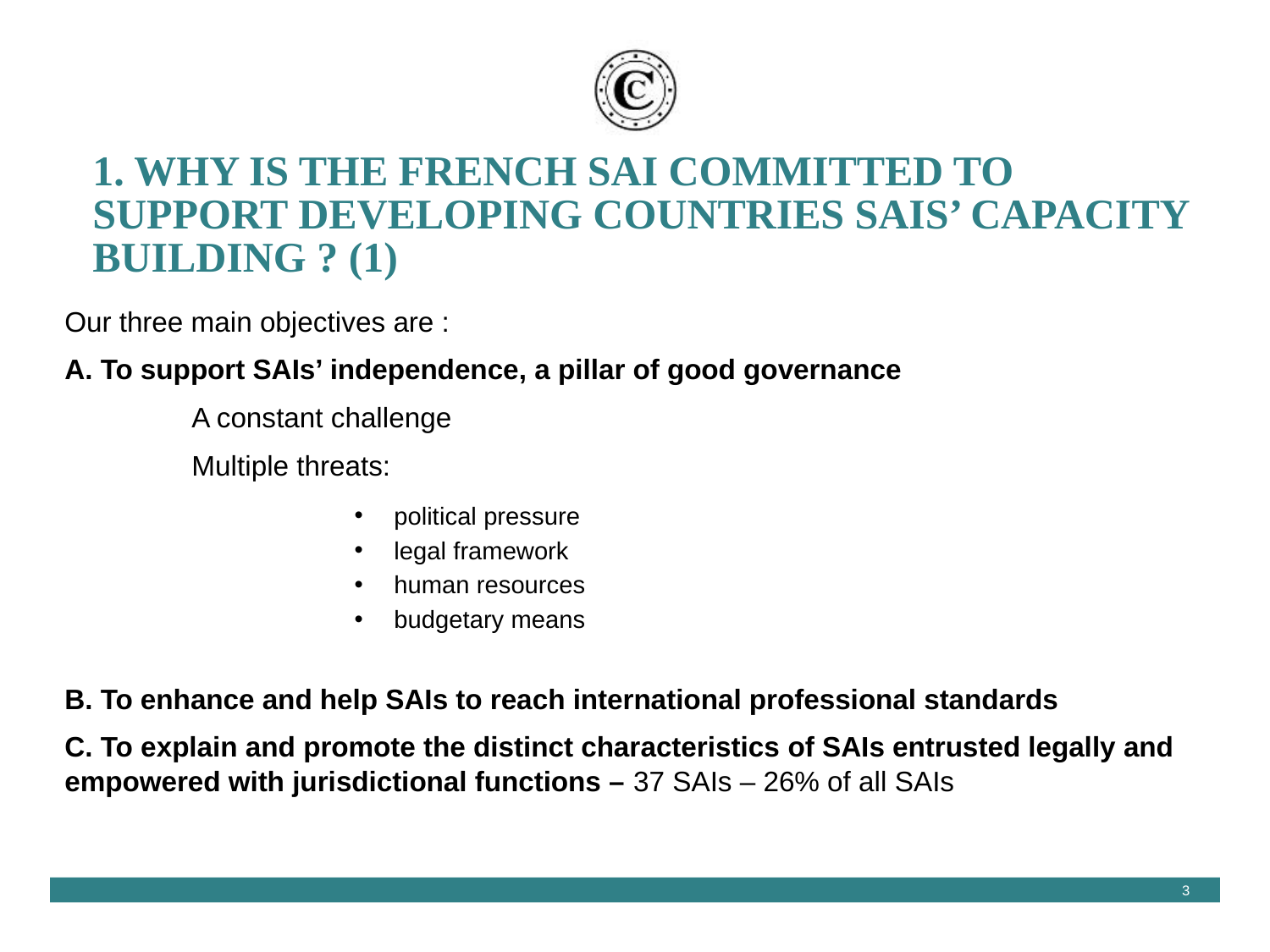

Pour personnaliser le bas de page :

« Insertion / En-tête et pied de page »

Personnaliser la zone date et la zone pied de page

Cliquer sur appliquer partout
# 1. Why is the French SAI committed to support developing countries SAIs’ capacity building ? (1)
Our three main objectives are :
A. To support SAIs’ independence, a pillar of good governance
	A constant challenge
	Multiple threats:
political pressure
legal framework
human resources
budgetary means

B. To enhance and help SAIs to reach international professional standards
C. To explain and promote the distinct characteristics of SAIs entrusted legally and empowered with jurisdictional functions – 37 SAIs – 26% of all SAIs

3